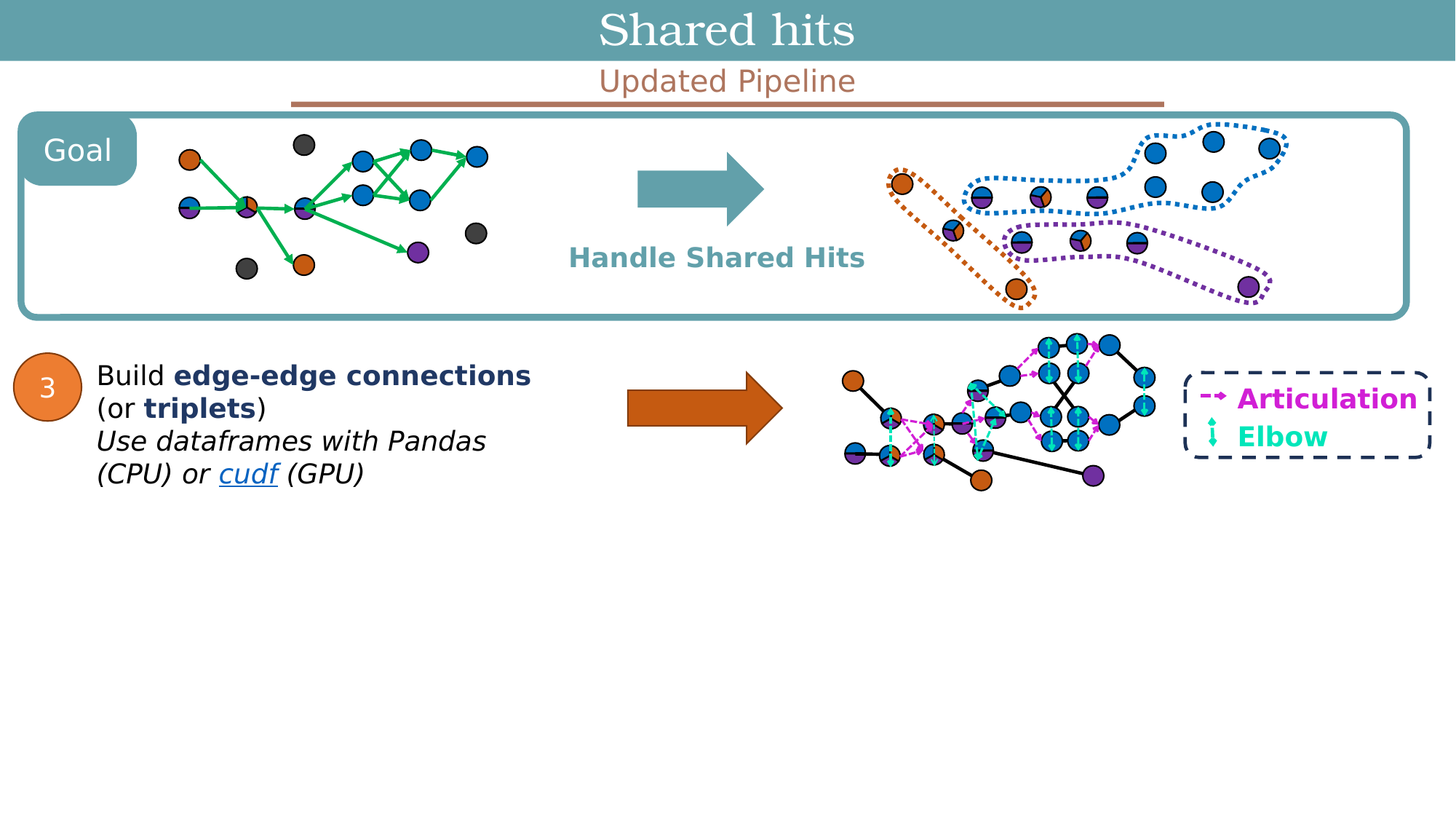

# Shared hits
75
Updated Pipeline

Goal

Handle Shared Hits

Build edge-edge connections
(or triplets)
Use dataframes with Pandas (CPU) or cudf (GPU)
3

Articulation
Elbow